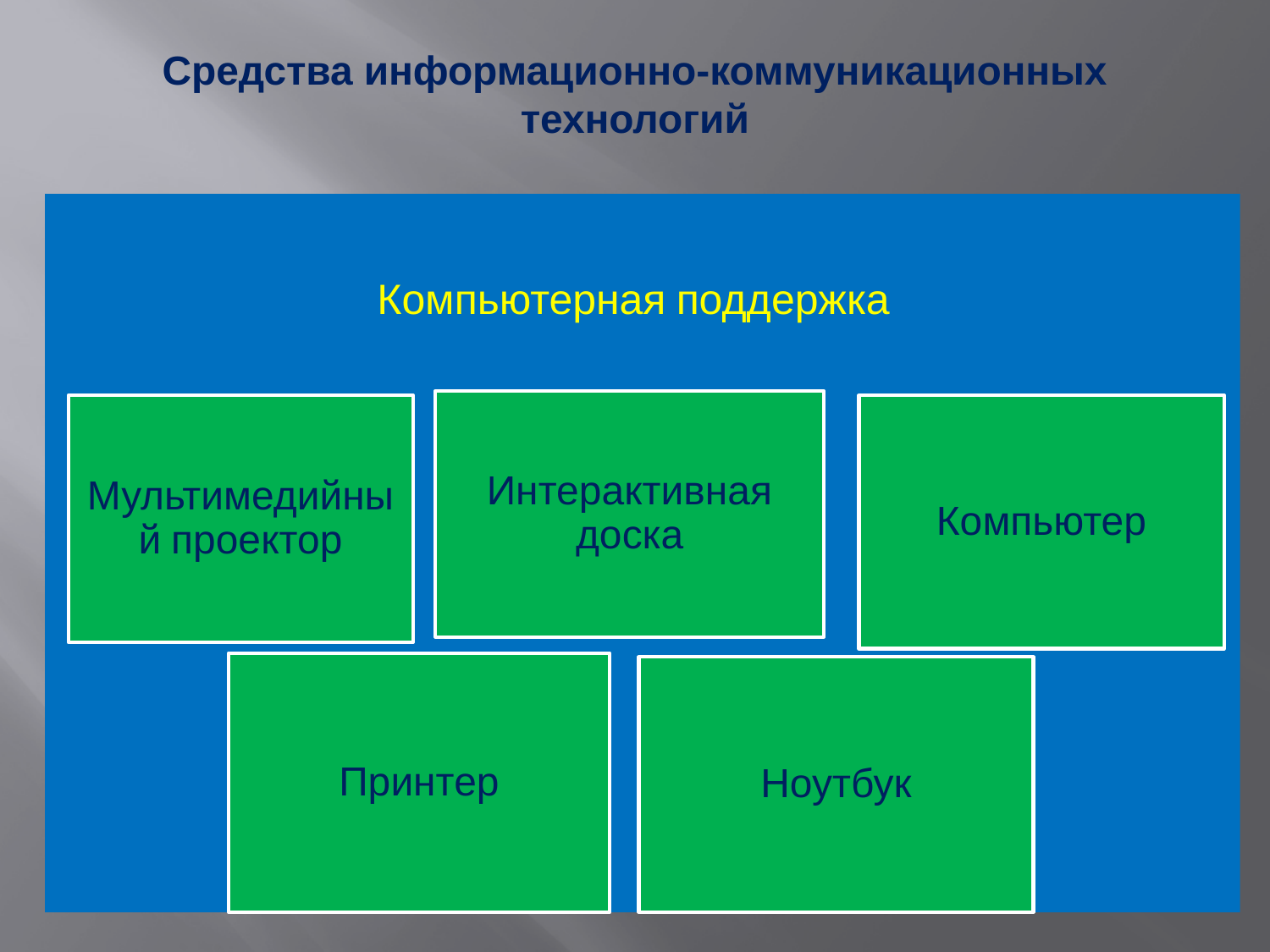

# Средства информационно-коммуникационных технологий
Мультимедийный проектор
Интерактивная доска
Компьютер
Принтер
Ноутбук
Компьютерная поддержка